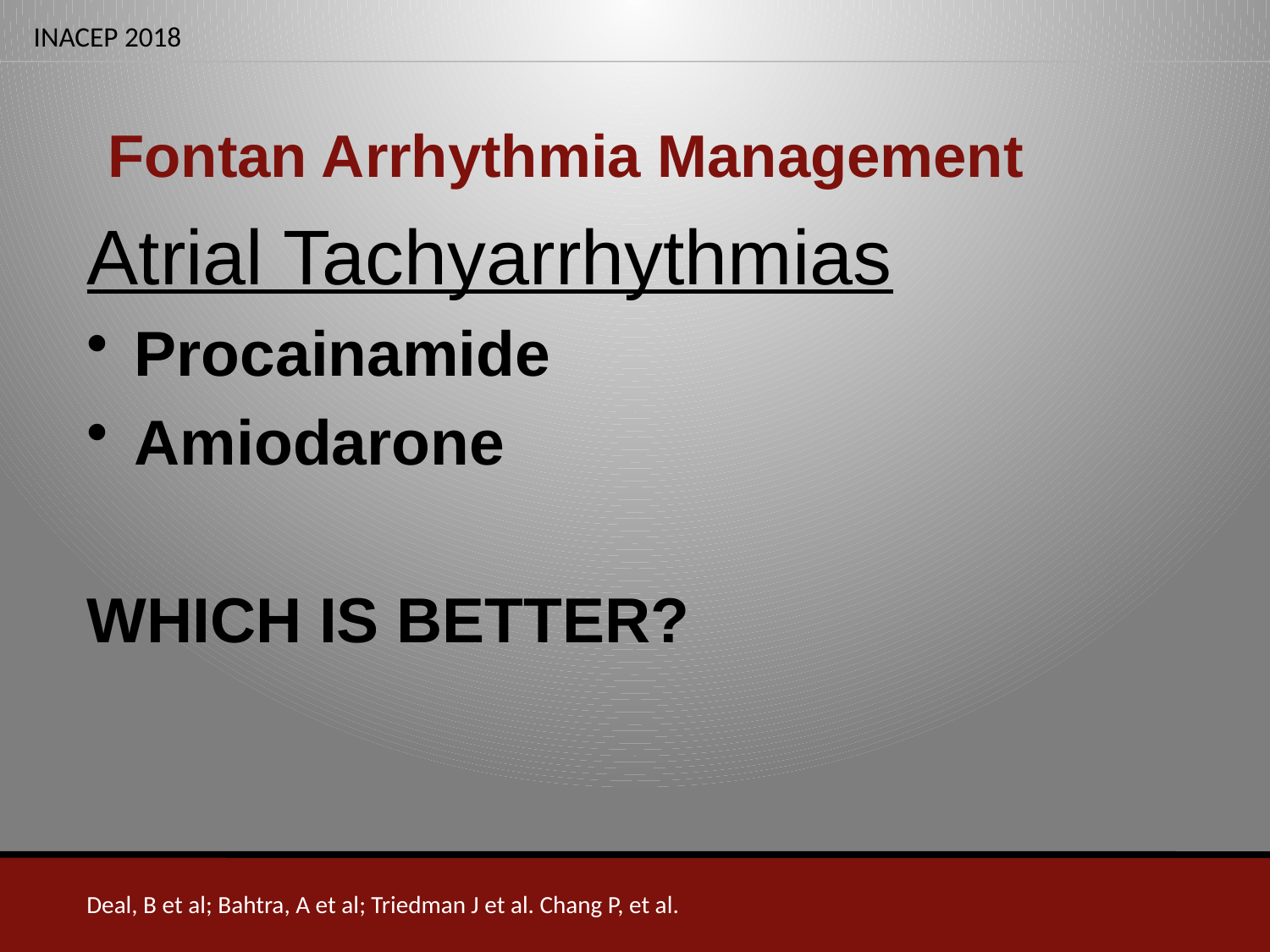

# Fontan Arrhythmia Management
Atrial Tachyarrhythmias
Procainamide
Amiodarone

WHICH IS BETTER?
Deal, B et al; Bahtra, A et al; Triedman J et al. Chang P, et al.